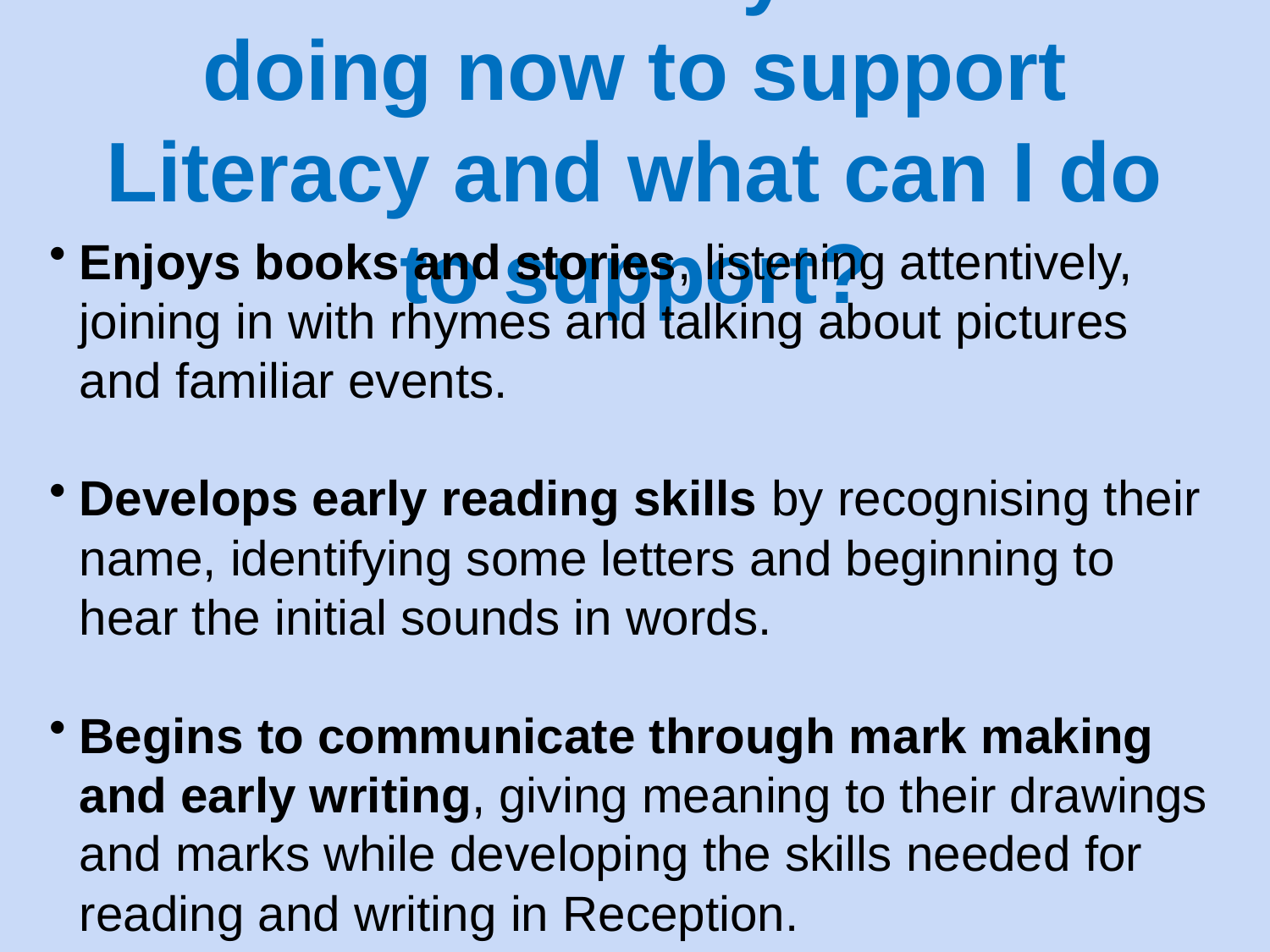

# What should my child be doing now to support Literacy and what can I do to support?
Enjoys books and stories, listening attentively, joining in with rhymes and talking about pictures and familiar events.

Develops early reading skills by recognising their name, identifying some letters and beginning to hear the initial sounds in words.

Begins to communicate through mark making and early writing, giving meaning to their drawings and marks while developing the skills needed for reading and writing in Reception.